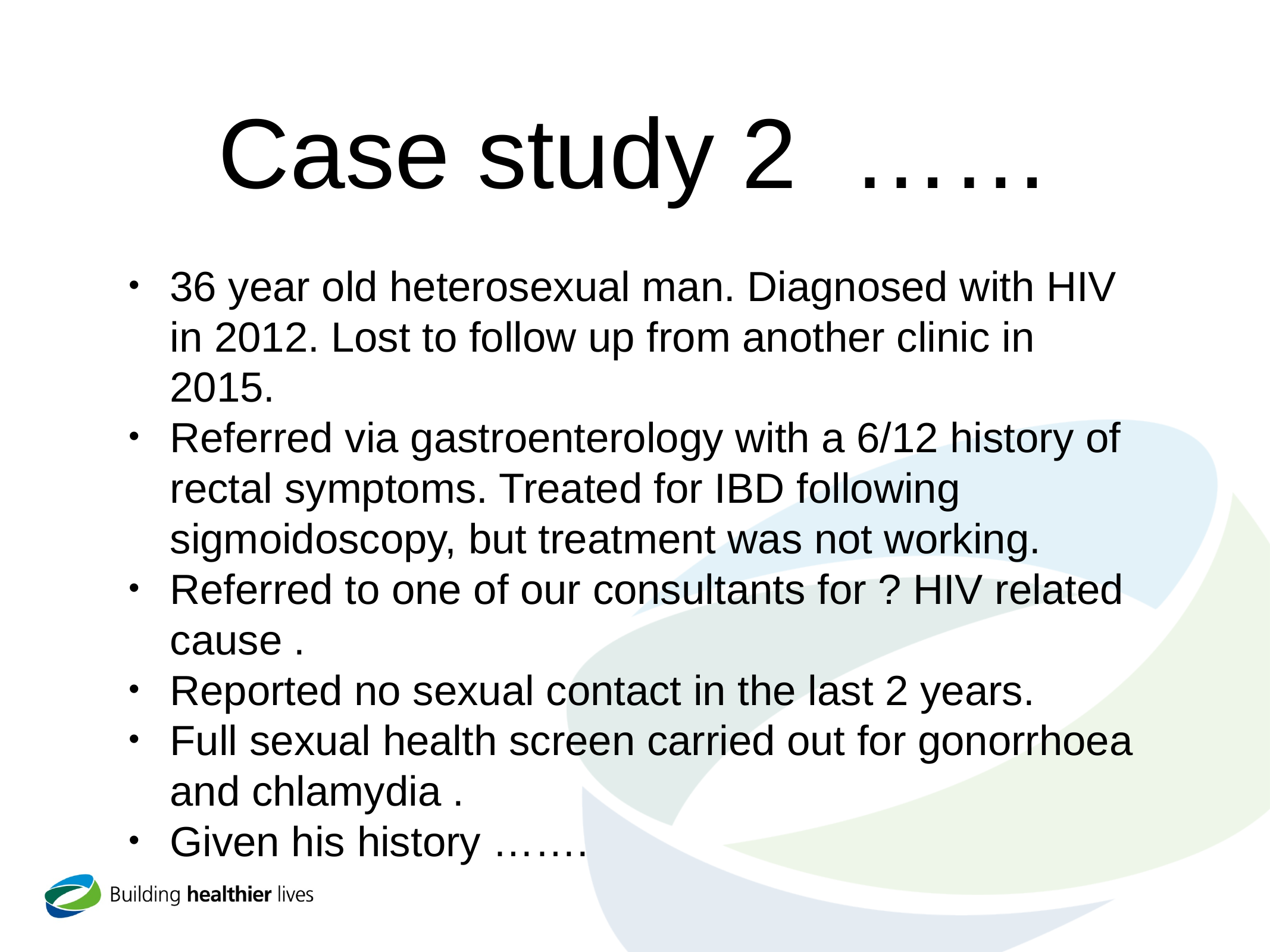

# Case study 2  ……
36 year old heterosexual man. Diagnosed with HIV in 2012. Lost to follow up from another clinic in 2015.
Referred via gastroenterology with a 6/12 history of rectal symptoms. Treated for IBD following sigmoidoscopy, but treatment was not working.
Referred to one of our consultants for ? HIV related cause .
Reported no sexual contact in the last 2 years.
Full sexual health screen carried out for gonorrhoea and chlamydia .
Given his history …….